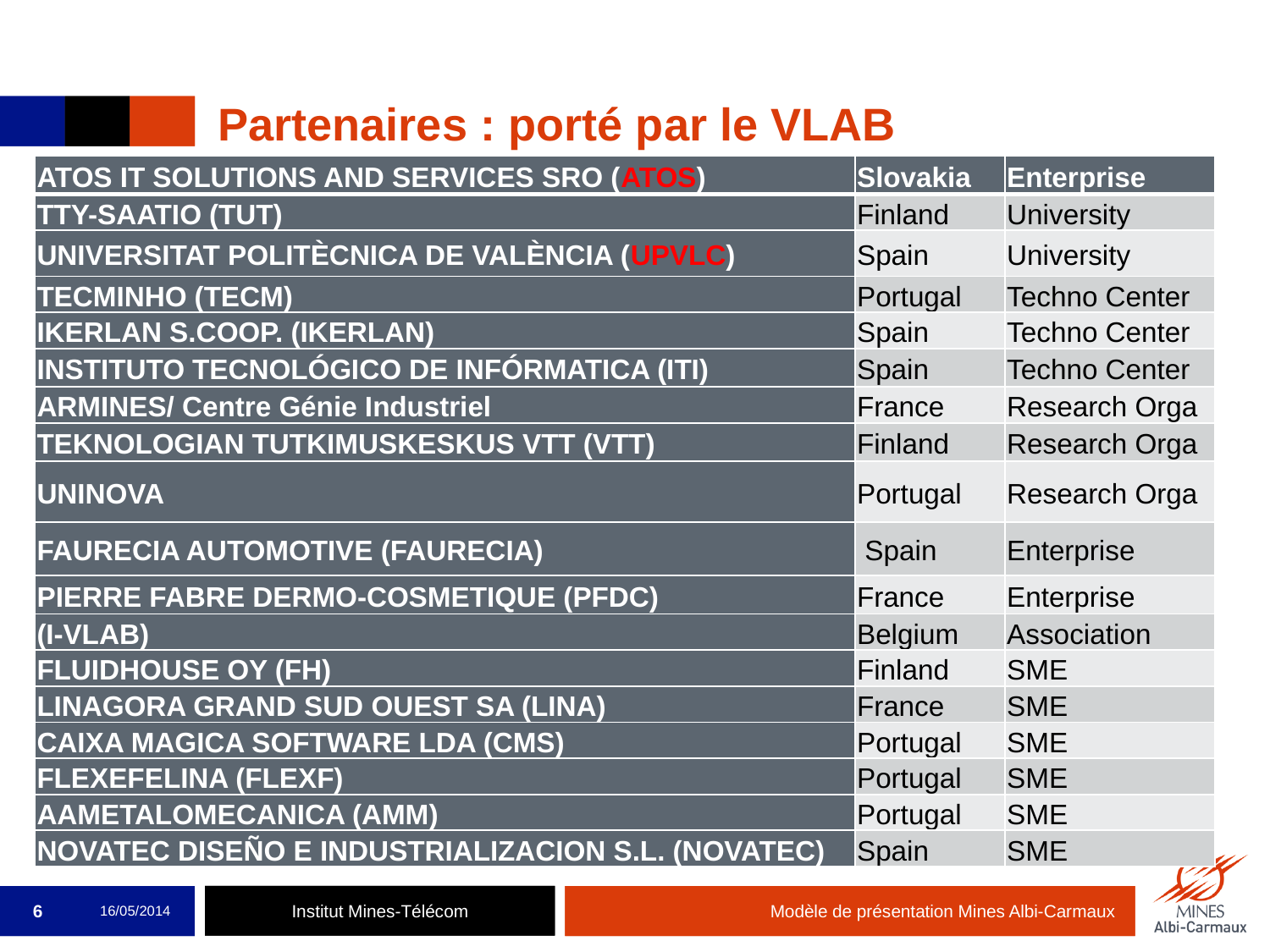

# Partenaires : porté par le VLAB
| ATOS IT SOLUTIONS AND SERVICES SRO (ATOS) | Slovakia | Enterprise |
| --- | --- | --- |
| TTY-SAATIO (TUT) | Finland | University |
| UNIVERSITAT POLITÈCNICA DE VALÈNCIA (UPVLC) | Spain | University |
| TECMINHO (TECM) | Portugal | Techno Center |
| IKERLAN S.COOP. (IKERLAN) | Spain | Techno Center |
| INSTITUTO TECNOLÓGICO DE INFÓRMATICA (ITI) | Spain | Techno Center |
| ARMINES/ Centre Génie Industriel | France | Research Orga |
| TEKNOLOGIAN TUTKIMUSKESKUS VTT (VTT) | Finland | Research Orga |
| UNINOVA | Portugal | Research Orga |
| FAURECIA AUTOMOTIVE (FAURECIA) | Spain | Enterprise |
| PIERRE FABRE DERMO-COSMETIQUE (PFDC) | France | Enterprise |
| (I-VLAB) | Belgium | Association |
| FLUIDHOUSE OY (FH) | Finland | SME |
| LINAGORA GRAND SUD OUEST SA (LINA) | France | SME |
| CAIXA MAGICA SOFTWARE LDA (CMS) | Portugal | SME |
| FLEXEFELINA (FLEXF) | Portugal | SME |
| AAMETALOMECANICA (AMM) | Portugal | SME |
| NOVATEC DISEÑO E INDUSTRIALIZACION S.L. (NOVATEC) | Spain | SME |
6
16/05/2014
Modèle de présentation Mines Albi-Carmaux